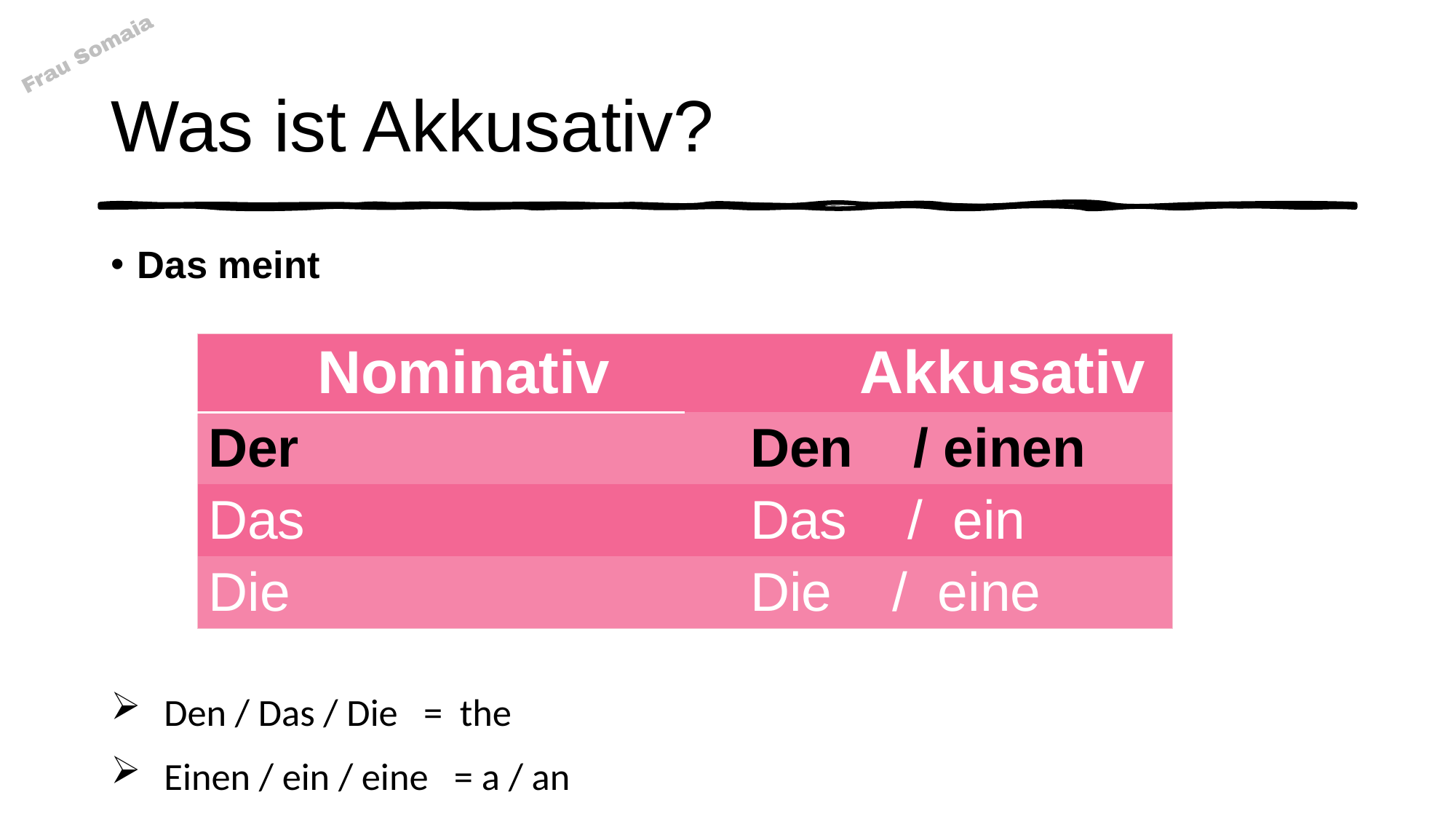

# Was ist Akkusativ?
Das meint

Den / Das / Die   =  the
Einen / ein / eine   = a / an

| Nominativ | Akkusativ |
| --- | --- |
| Der | Den    / einen |
| Das | Das    /  ein |
| Die | Die    /  eine |